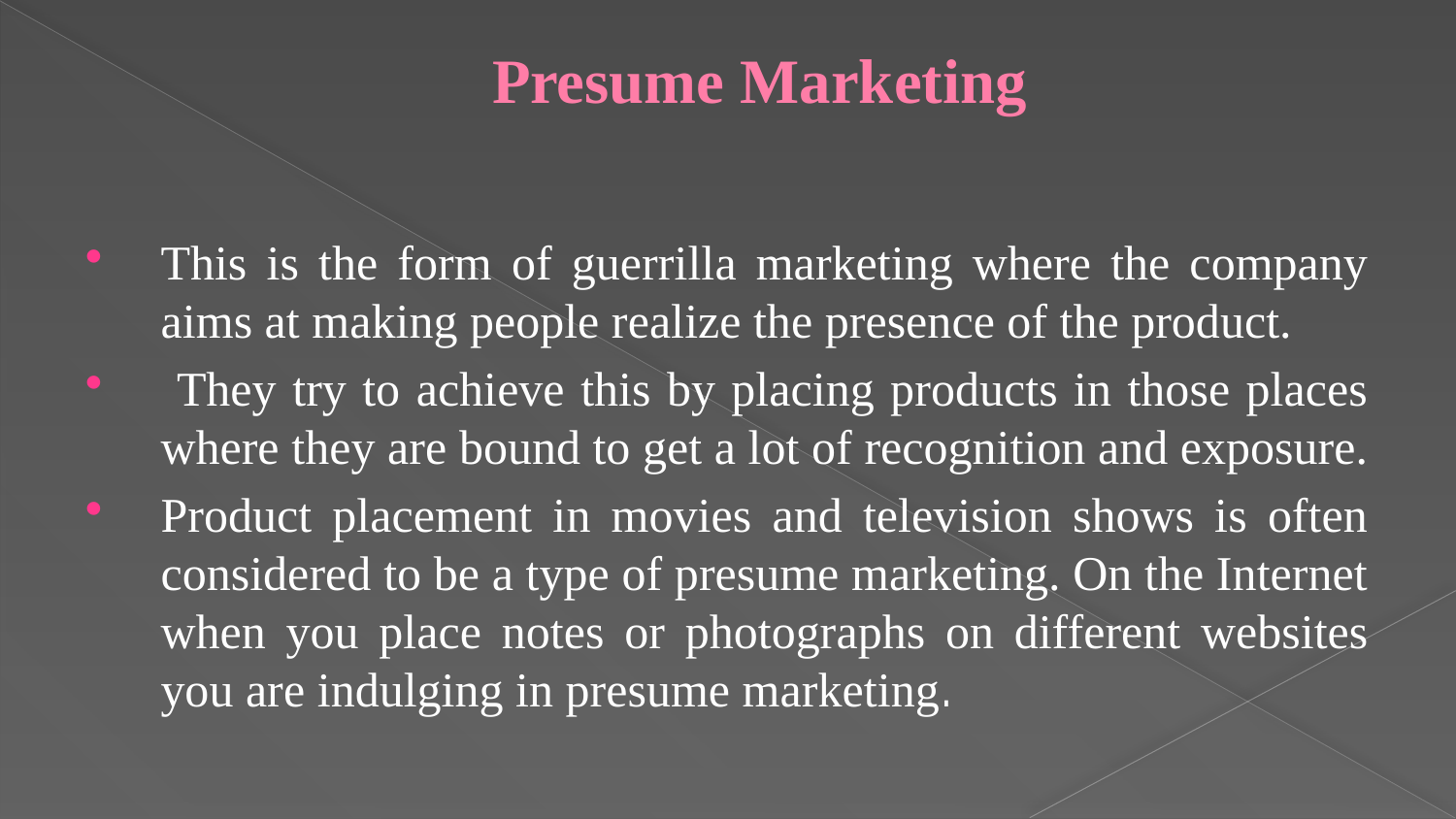

# Presume Marketing
This is the form of guerrilla marketing where the company aims at making people realize the presence of the product.
 They try to achieve this by placing products in those places where they are bound to get a lot of recognition and exposure.
Product placement in movies and television shows is often considered to be a type of presume marketing. On the Internet when you place notes or photographs on different websites you are indulging in presume marketing.